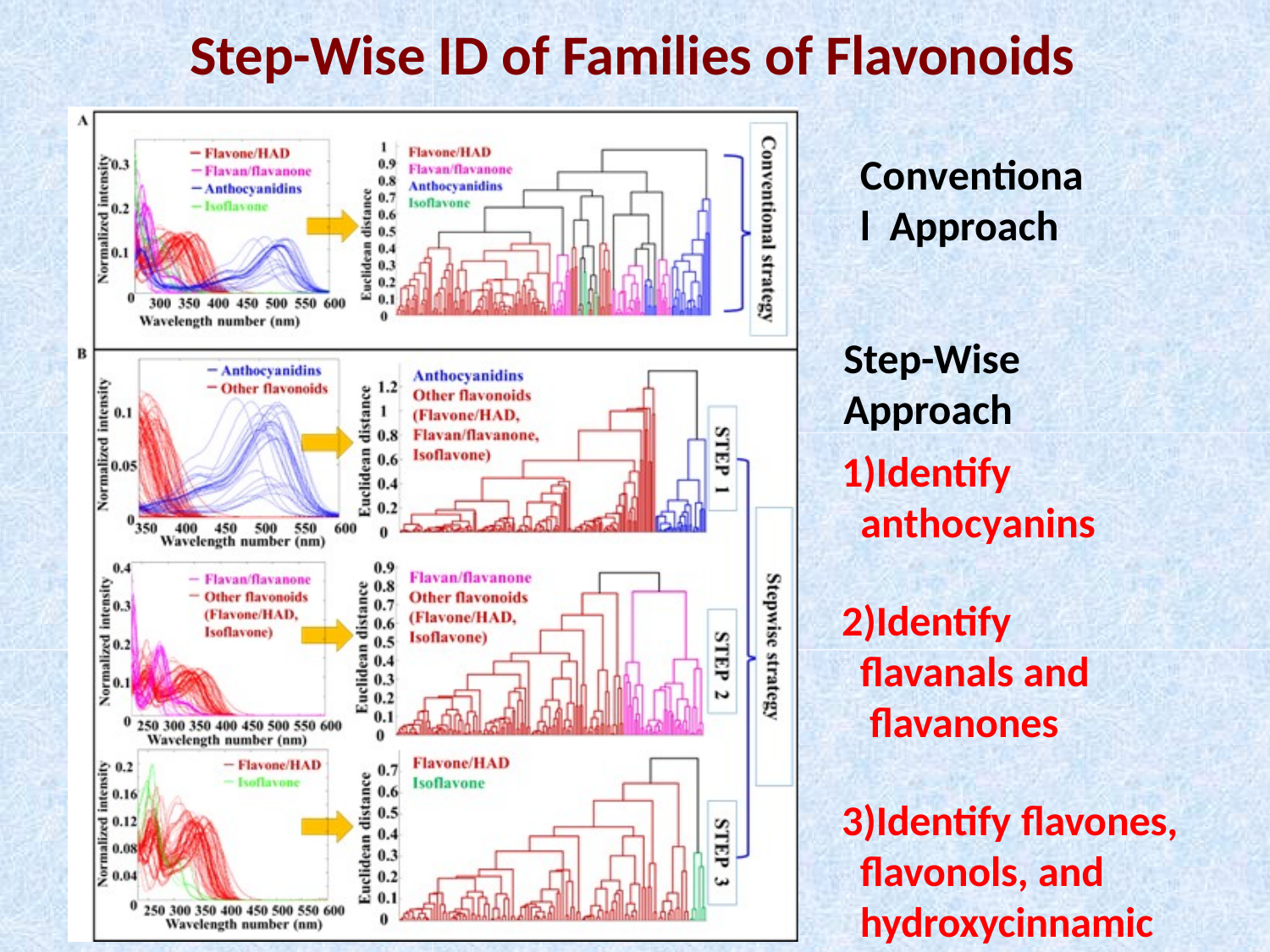

# Step-Wise ID of Families of Flavonoids

Conventional  Approach

Step-Wise Approach
Identify  anthocyanins

Identify  flavanals and  flavanones

Identify flavones,  flavonols, and  hydroxycinnamic  acid derivatives